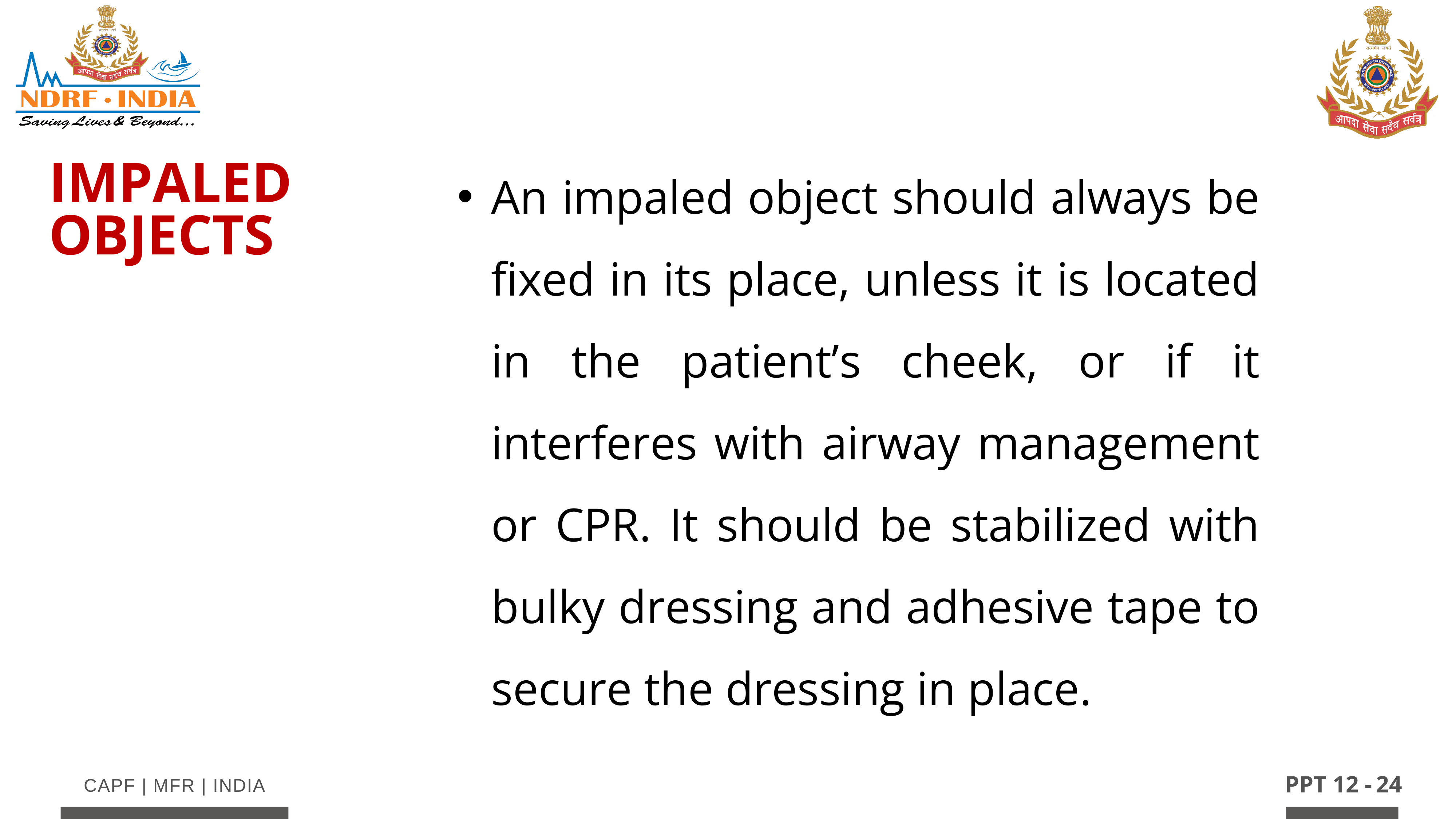

An impaled object should always be fixed in its place, unless it is located in the patient’s cheek, or if it interferes with airway management or CPR. It should be stabilized with bulky dressing and adhesive tape to secure the dressing in place.
Impaled Objects